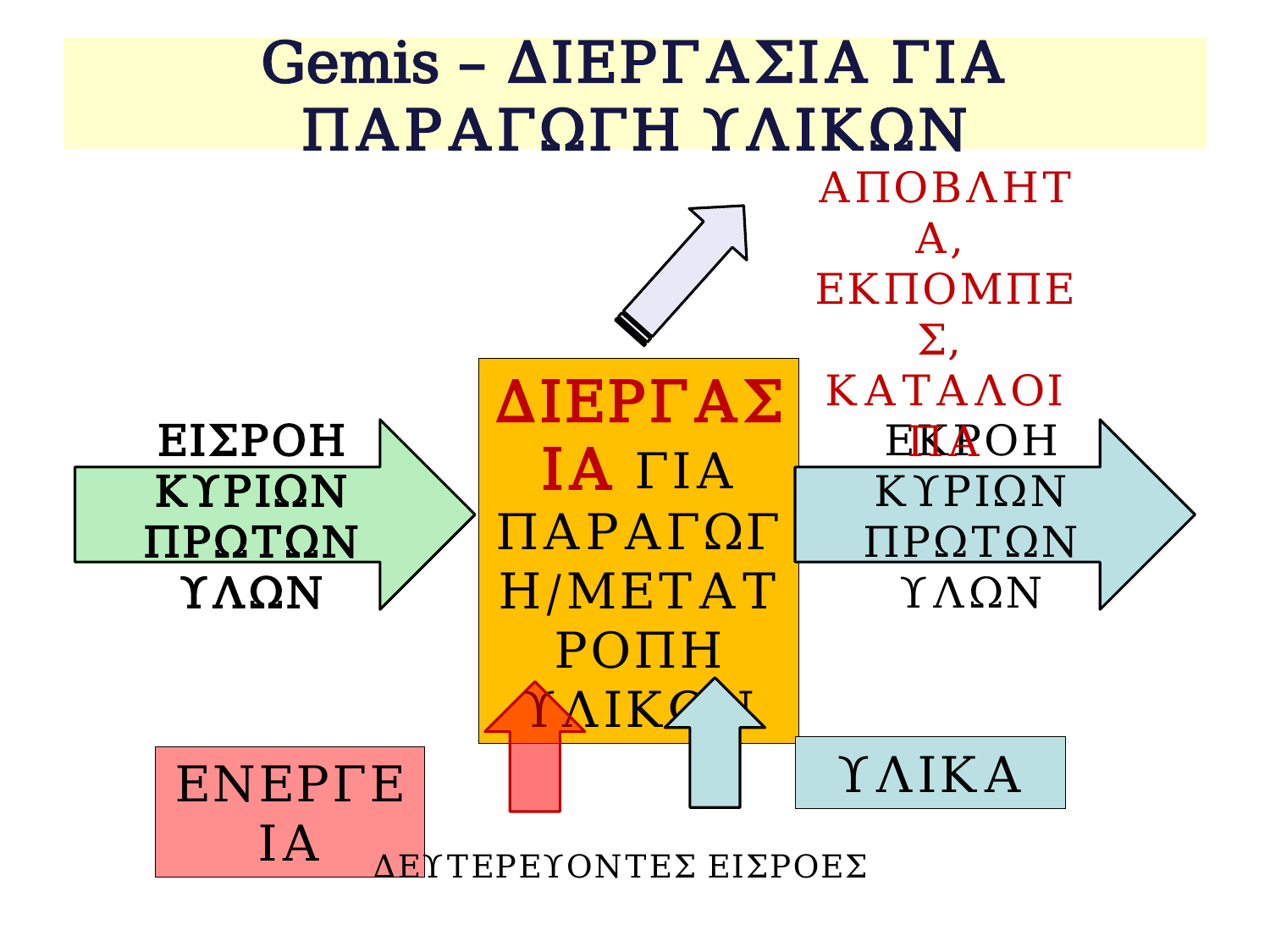

# Gemis – ΔΙΕΡΓΑΣΙΑ ΓΙΑ ΠΑΡΑΓΩΓΗ ΥΛΙΚΩΝ
ΑΠΟΒΛΗΤΑ,
ΕΚΠΟΜΠΕΣ,
ΚΑΤΑΛΟΙΠΑ

ΔΙΕΡΓΑΣΙΑ ΓΙΑ ΠΑΡΑΓΩΓΗ/ΜΕΤΑΤΡΟΠΗ ΥΛΙΚΩΝ
ΕΙΣΡΟΗ ΚΥΡΙΩΝ ΠΡΩΤΩΝ ΥΛΩΝ
ΕΚΡΟΗ ΚΥΡΙΩΝ ΠΡΩΤΩΝ ΥΛΩΝ

ΥΛΙΚΑ
ΕΝΕΡΓΕΙΑ
ΔΕΥΤΕΡΕΥΟΝΤΕΣ ΕΙΣΡΟΕΣ